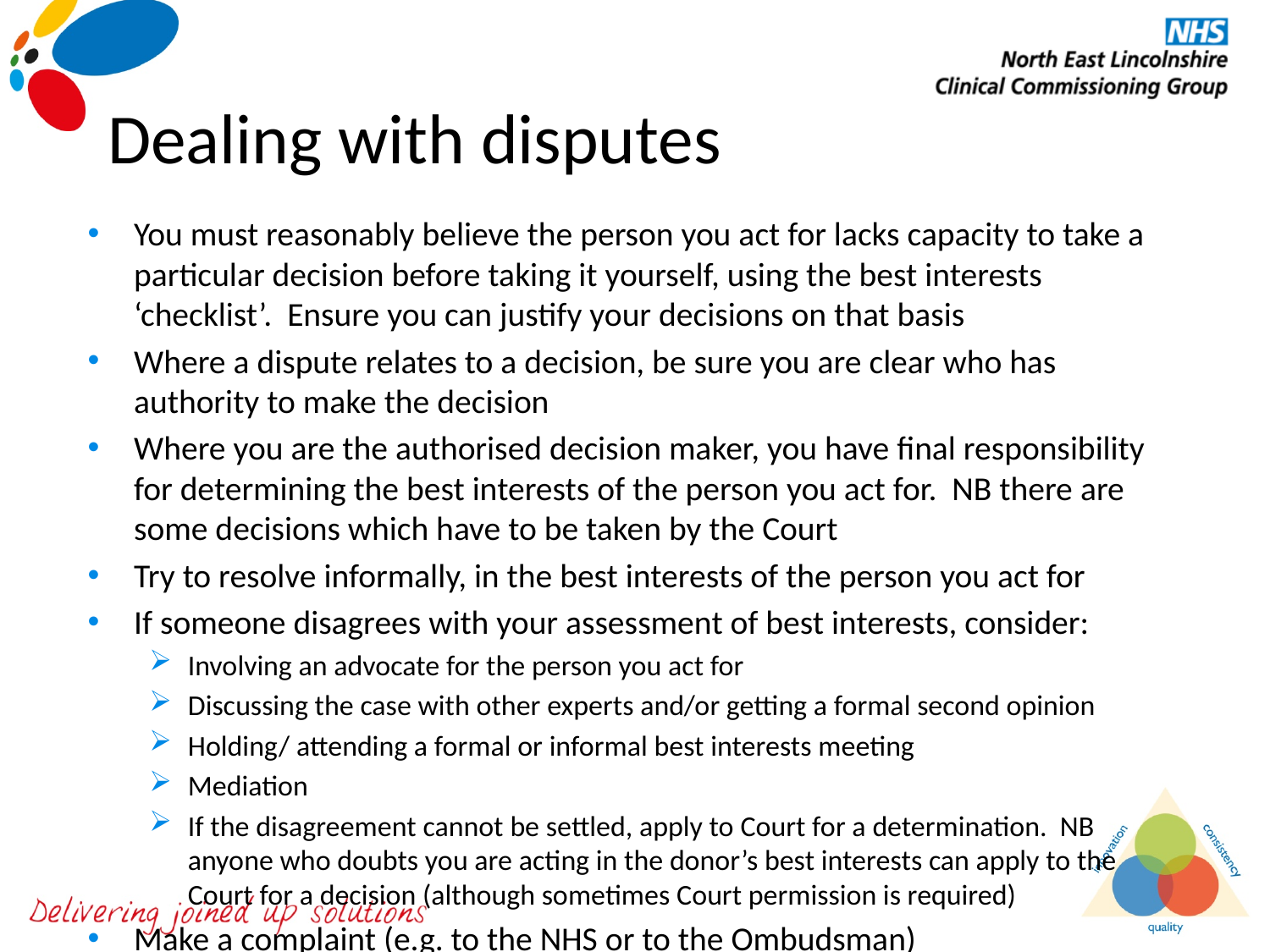

# Dealing with disputes
You must reasonably believe the person you act for lacks capacity to take a particular decision before taking it yourself, using the best interests ‘checklist’.  Ensure you can justify your decisions on that basis
Where a dispute relates to a decision, be sure you are clear who has authority to make the decision
Where you are the authorised decision maker, you have final responsibility for determining the best interests of the person you act for.  NB there are some decisions which have to be taken by the Court
Try to resolve informally, in the best interests of the person you act for
If someone disagrees with your assessment of best interests, consider:
Involving an advocate for the person you act for
Discussing the case with other experts and/or getting a formal second opinion
Holding/ attending a formal or informal best interests meeting
Mediation
If the disagreement cannot be settled, apply to Court for a determination.  NB anyone who doubts you are acting in the donor’s best interests can apply to the Court for a decision (although sometimes Court permission is required)
Make a complaint (e.g. to the NHS or to the Ombudsman)